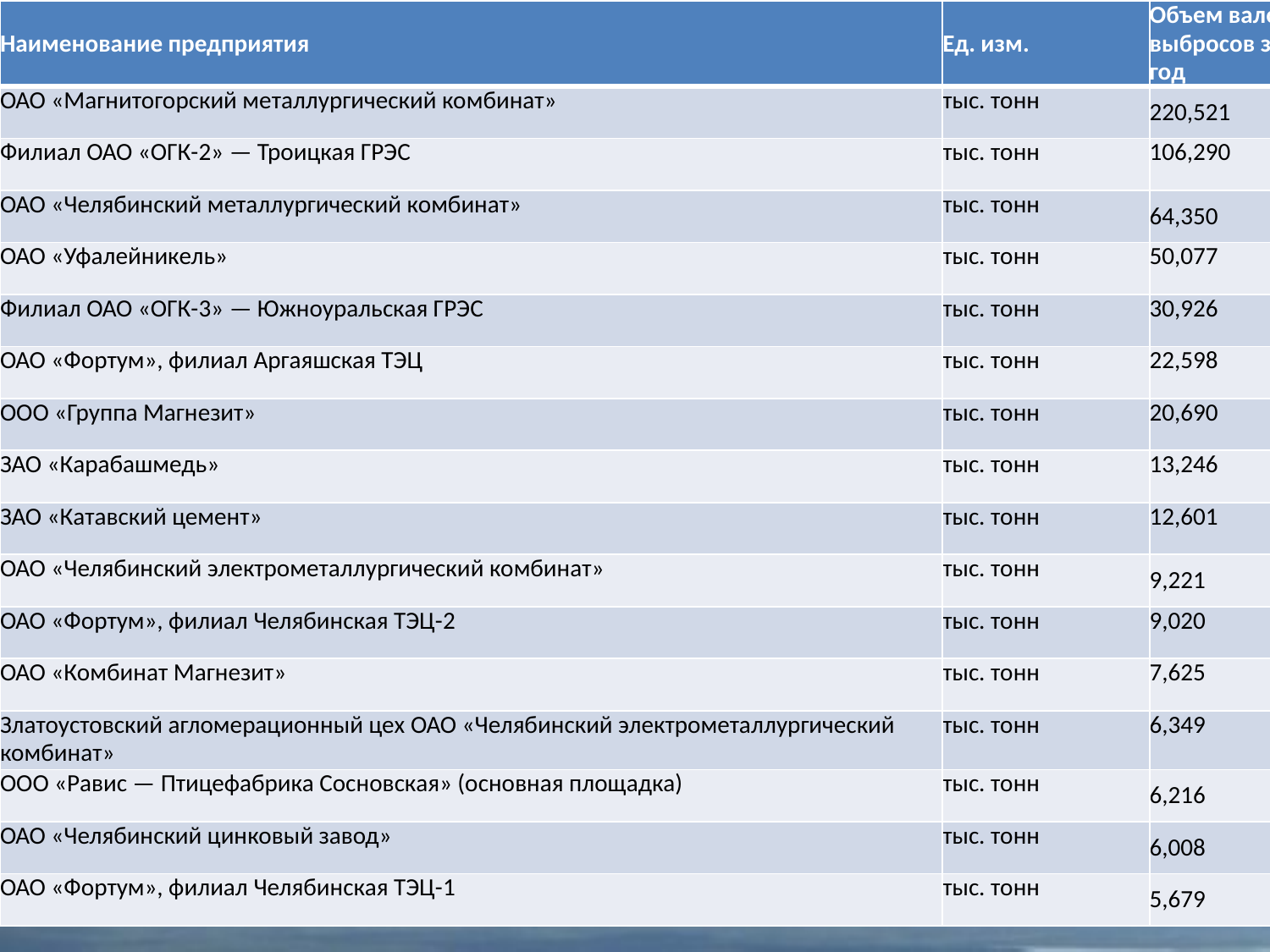

| Наименование предприятия | Ед. изм. | Объем валовых выбросов за 2011 год |
| --- | --- | --- |
| ОАО «Магнитогорский металлургический комбинат» | тыс. тонн | 220,521 |
| Филиал ОАО «ОГК-2» — Троицкая ГРЭС | тыс. тонн | 106,290 |
| ОАО «Челябинский металлургический комбинат» | тыс. тонн | 64,350 |
| ОАО «Уфалейникель» | тыс. тонн | 50,077 |
| Филиал ОАО «ОГК-3» — Южноуральская ГРЭС | тыс. тонн | 30,926 |
| ОАО «Фортум», филиал Аргаяшская ТЭЦ | тыс. тонн | 22,598 |
| ООО «Группа Магнезит» | тыс. тонн | 20,690 |
| ЗАО «Карабашмедь» | тыс. тонн | 13,246 |
| ЗАО «Катавский цемент» | тыс. тонн | 12,601 |
| ОАО «Челябинский электрометаллургический комбинат» | тыс. тонн | 9,221 |
| ОАО «Фортум», филиал Челябинская ТЭЦ-2 | тыс. тонн | 9,020 |
| ОАО «Комбинат Магнезит» | тыс. тонн | 7,625 |
| Златоустовский агломерационный цех ОАО «Челябинский электрометаллургический комбинат» | тыс. тонн | 6,349 |
| ООО «Равис — Птицефабрика Сосновская» (основная площадка) | тыс. тонн | 6,216 |
| ОАО «Челябинский цинковый завод» | тыс. тонн | 6,008 |
| ОАО «Фортум», филиал Челябинская ТЭЦ-1 | тыс. тонн | 5,679 |
#